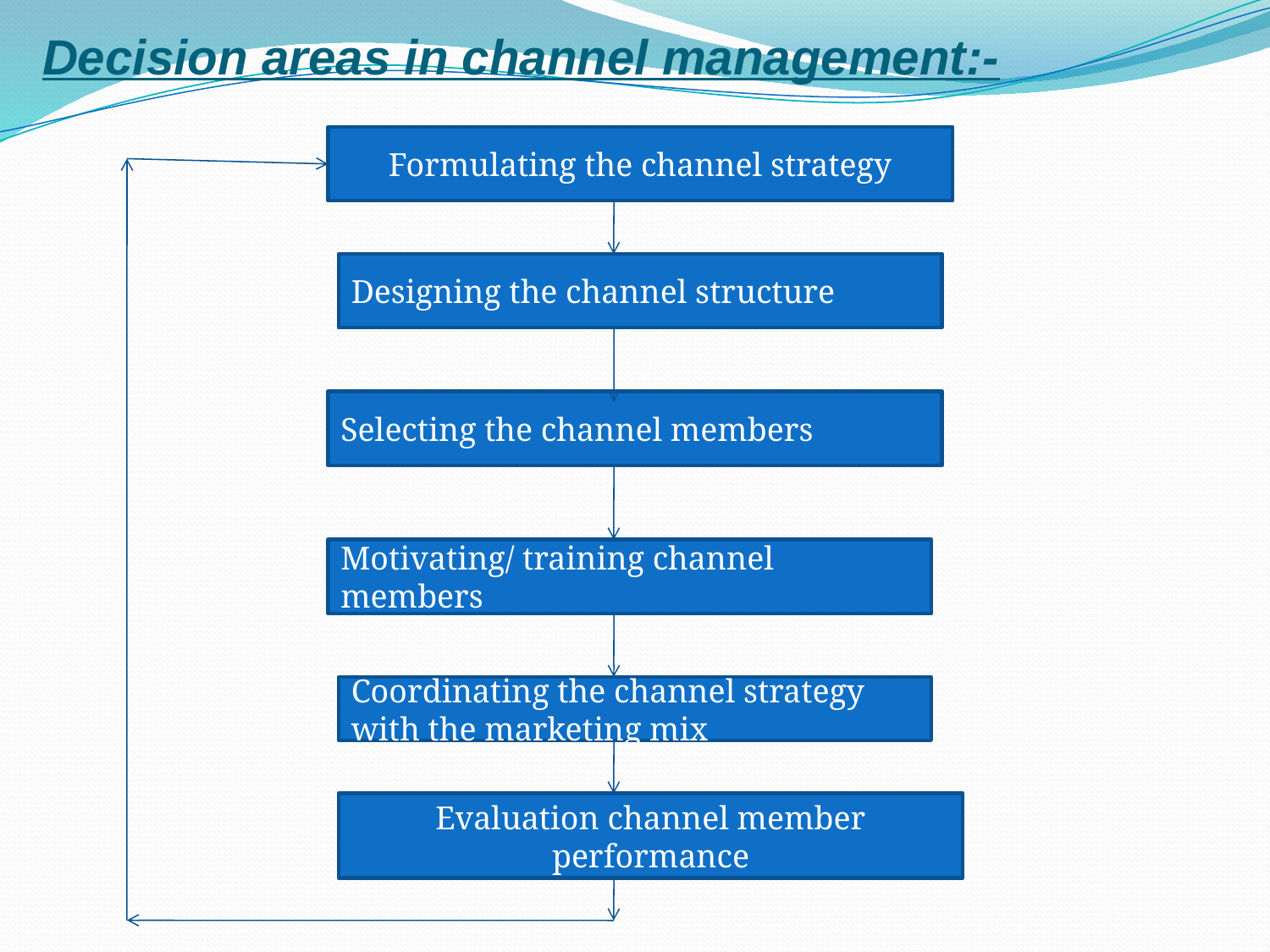

# Decision areas in channel management:-

Formulating the channel strategy
Designing the channel structure
Selecting the channel members
Motivating/ training channel members
Coordinating the channel strategy  with the marketing mix
Evaluation channel member performance